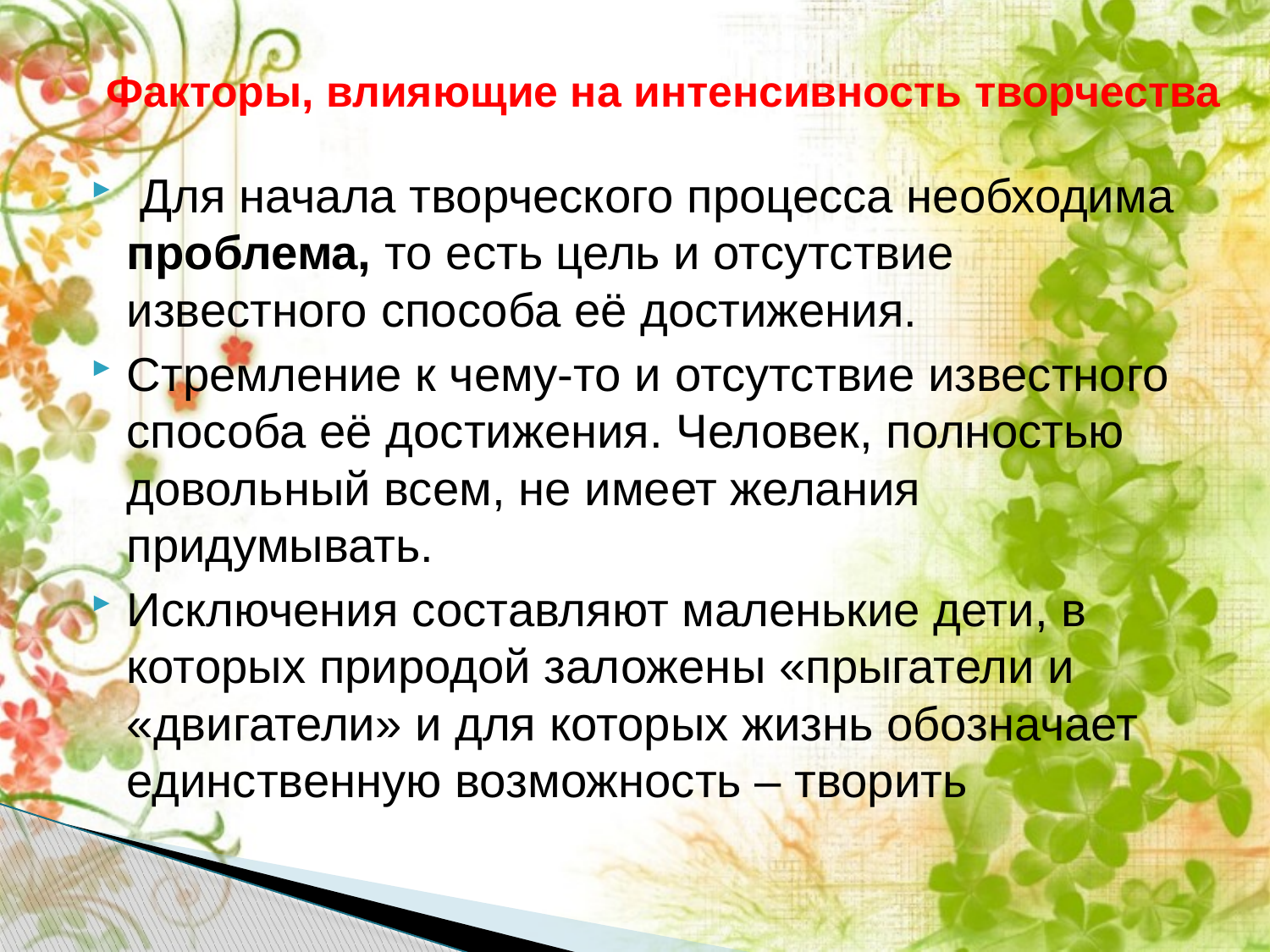

# Факторы, влияющие на интенсивность творчества
 Для начала творческого процесса необходима проблема, то есть цель и отсутствие известного способа её достижения.
Стремление к чему-то и отсутствие известного способа её достижения. Человек, полностью довольный всем, не имеет желания придумывать.
Исключения составляют маленькие дети, в которых природой заложены «прыгатели и «двигатели» и для которых жизнь обозначает единственную возможность – творить